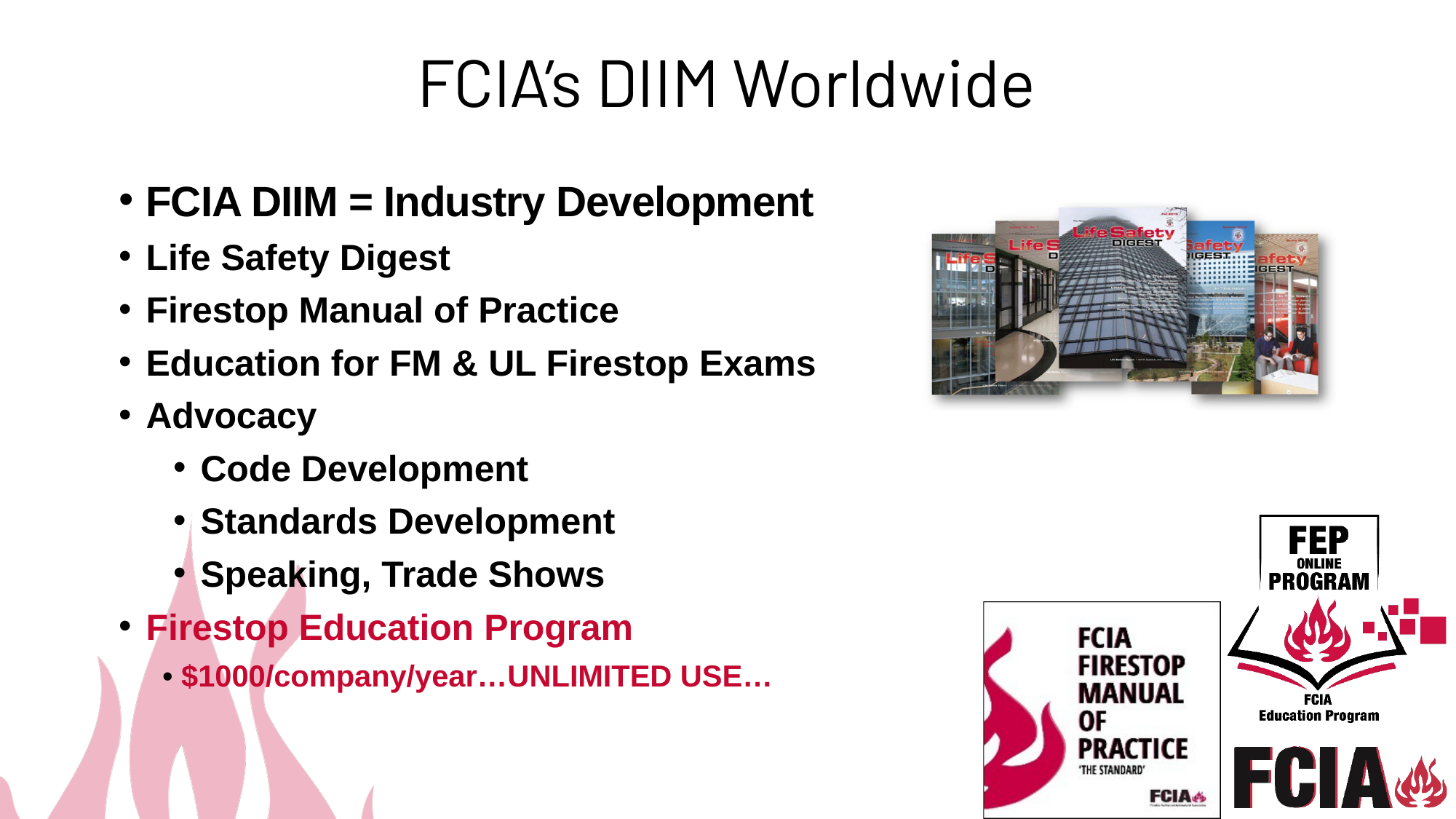

FCIA’s DIIM Worldwide
FCIA DIIM = Industry Development
Life Safety Digest
Firestop Manual of Practice
Education for FM & UL Firestop Exams
Advocacy
Code Development
Standards Development
Speaking, Trade Shows
Firestop Education Program
• $1000/company/year…UNLIMITED USE…